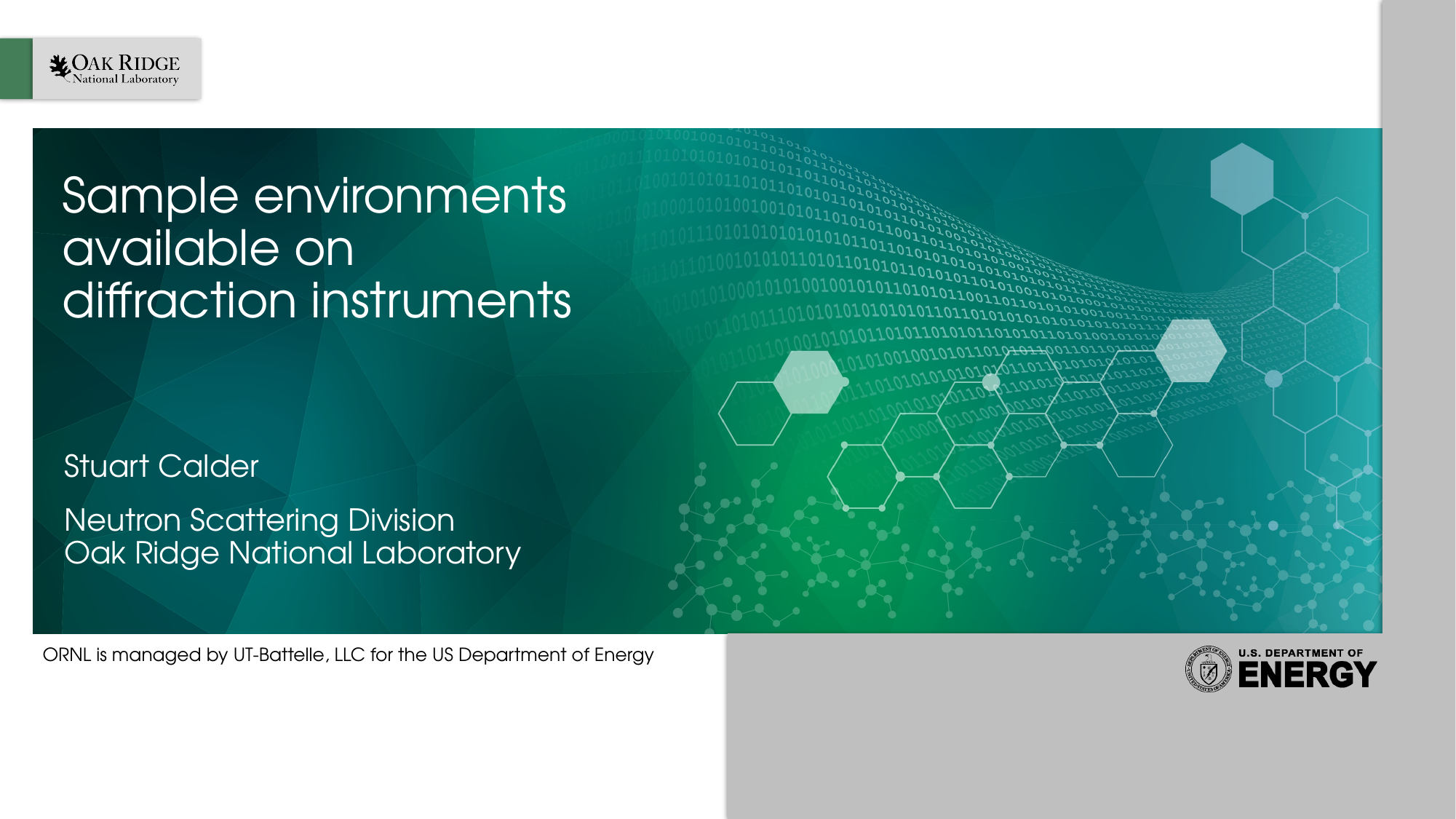

# Sample environments available on diffraction instruments
Stuart Calder
Neutron Scattering Division
Oak Ridge National Laboratory